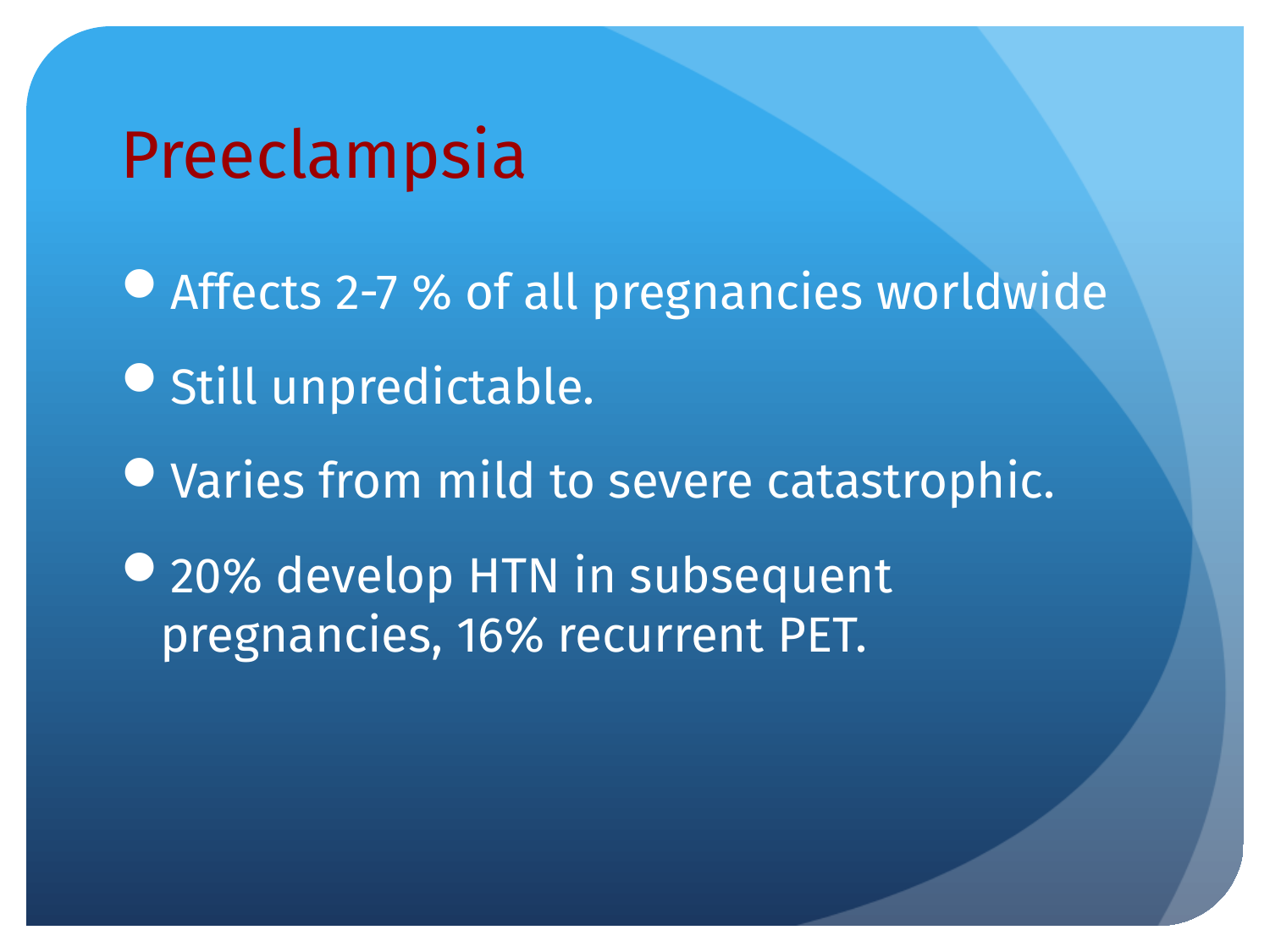

# Preeclampsia
Affects 2-7 % of all pregnancies worldwide
Still unpredictable.
Varies from mild to severe catastrophic.
20% develop HTN in subsequent pregnancies, 16% recurrent PET.